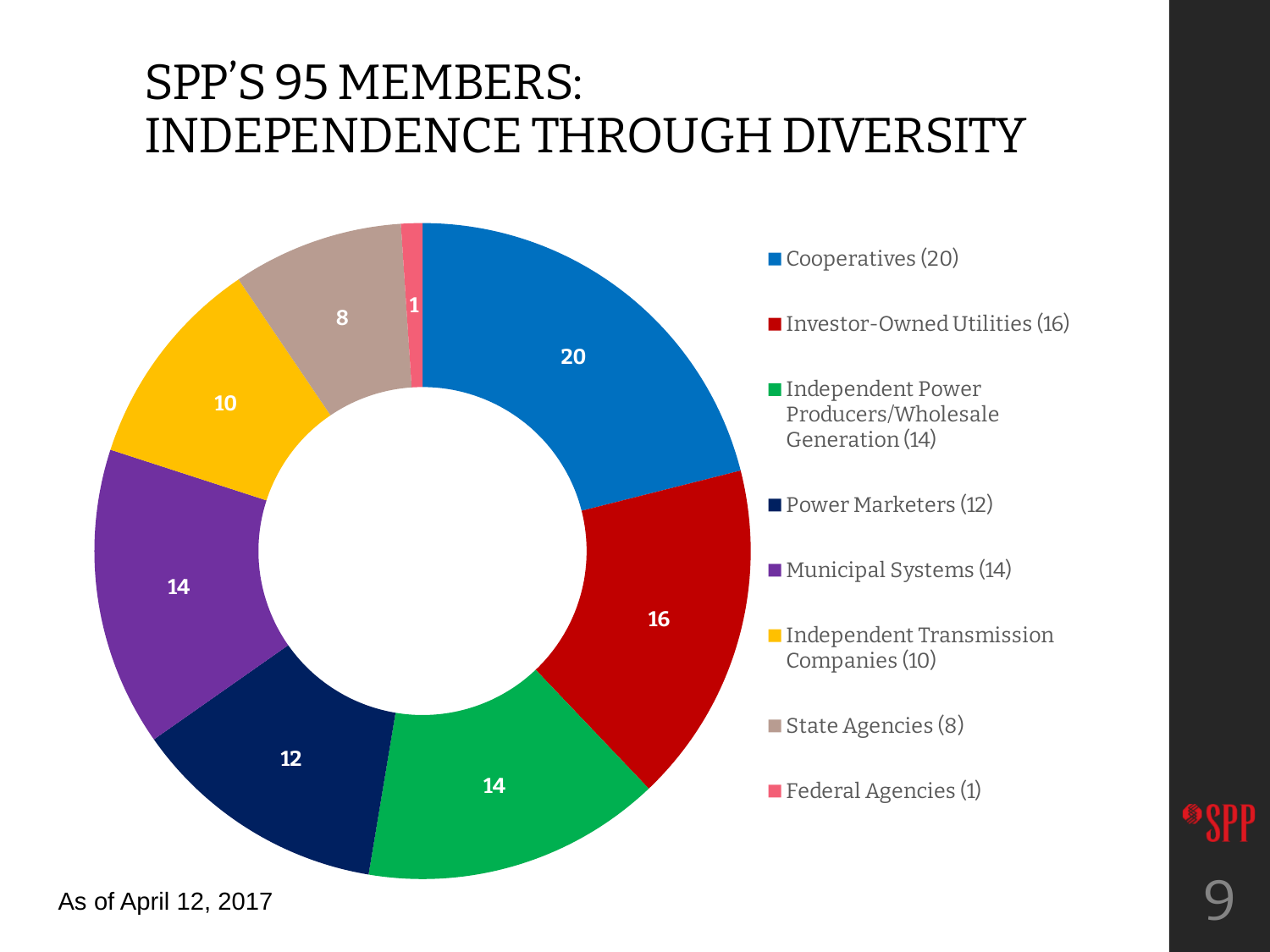

# SPP’s 95 Members: Independence Through Diversity

### Chart

| Category | Number |
|---|---|
| Cooperatives (20) | 20.0 |
| Investor-Owned Utilities (16) | 16.0 |
| Independent Power Producers/Wholesale Generation (14) | 14.0 |
| Power Marketers (12) | 12.0 |
| Municipal Systems (14) | 14.0 |
| Independent Transmission Companies (10) | 10.0 |
| State Agencies (8) | 8.0 |
| Federal Agencies (1) | 1.0 |
9
As of April 12, 2017